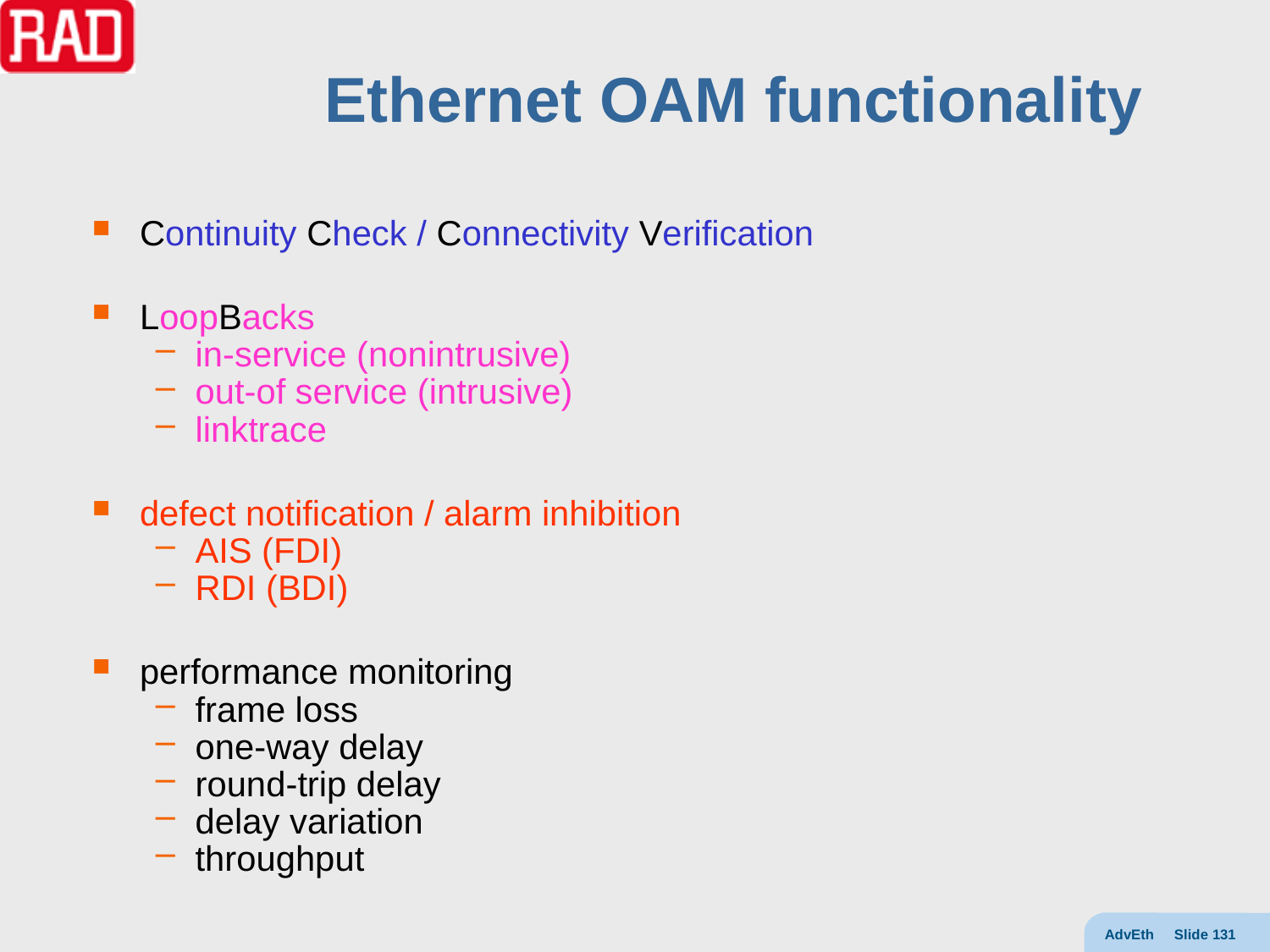

# Ethernet OAM functionality
Continuity Check / Connectivity Verification
LoopBacks
in-service (nonintrusive)
out-of service (intrusive)
linktrace
defect notification / alarm inhibition
AIS (FDI)
RDI (BDI)
performance monitoring
frame loss
one-way delay
round-trip delay
delay variation
throughput
AdvEth     Slide 131